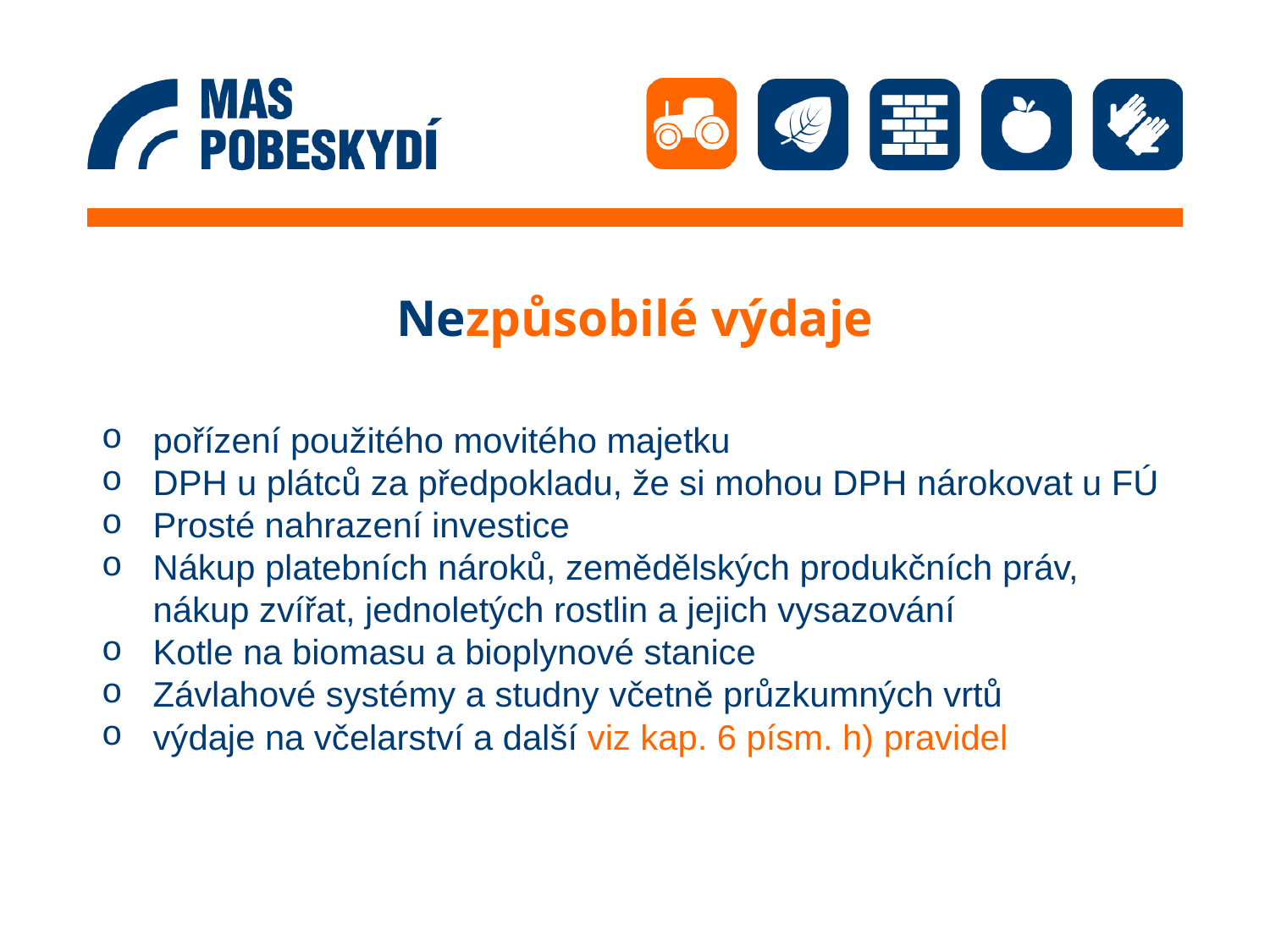

# Nezpůsobilé výdaje
pořízení použitého movitého majetku
DPH u plátců za předpokladu, že si mohou DPH nárokovat u FÚ
Prosté nahrazení investice
Nákup platebních nároků, zemědělských produkčních práv, nákup zvířat, jednoletých rostlin a jejich vysazování
Kotle na biomasu a bioplynové stanice
Závlahové systémy a studny včetně průzkumných vrtů
výdaje na včelarství a další viz kap. 6 písm. h) pravidel